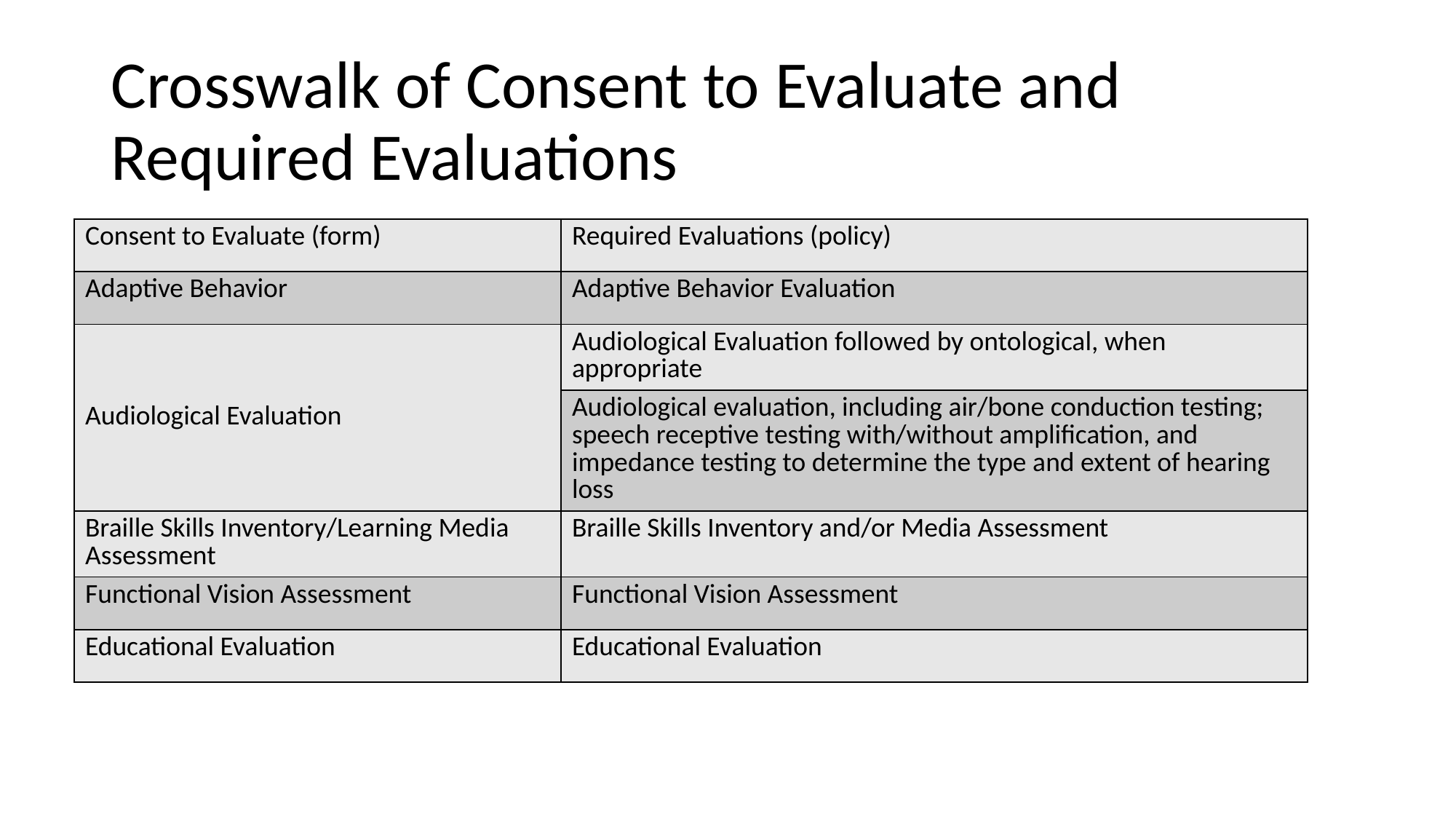

# Crosswalk of Consent to Evaluate and Required Evaluations
| Consent to Evaluate (form) | Required Evaluations (policy) |
| --- | --- |
| Adaptive Behavior | Adaptive Behavior Evaluation |
| Audiological Evaluation | Audiological Evaluation followed by ontological, when appropriate |
|  | Audiological evaluation, including air/bone conduction testing; speech receptive testing with/without amplification, and impedance testing to determine the type and extent of hearing loss |
| Braille Skills Inventory/Learning Media Assessment | Braille Skills Inventory and/or Media Assessment |
| Functional Vision Assessment | Functional Vision Assessment |
| Educational Evaluation | Educational Evaluation |